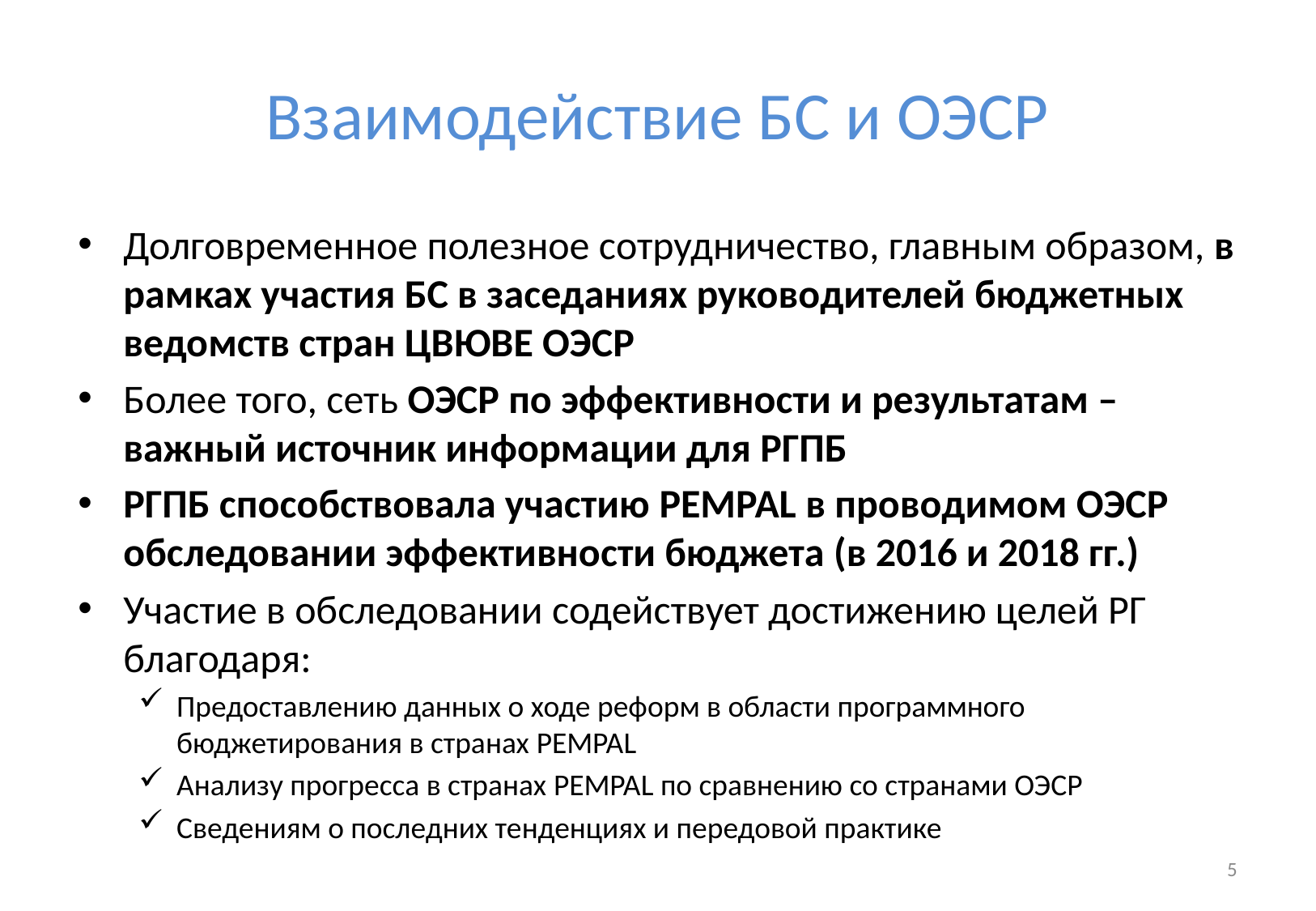

# Взаимодействие БС и ОЭСР
Долговременное полезное сотрудничество, главным образом, в рамках участия БС в заседаниях руководителей бюджетных ведомств стран ЦВЮВЕ ОЭСР
Более того, сеть ОЭСР по эффективности и результатам – важный источник информации для РГПБ
РГПБ способствовала участию PEMPAL в проводимом ОЭСР обследовании эффективности бюджета (в 2016 и 2018 гг.)
Участие в обследовании содействует достижению целей РГ благодаря:
Предоставлению данных о ходе реформ в области программного бюджетирования в странах PEMPAL
Анализу прогресса в странах PEMPAL по сравнению со странами ОЭСР
Сведениям о последних тенденциях и передовой практике
5